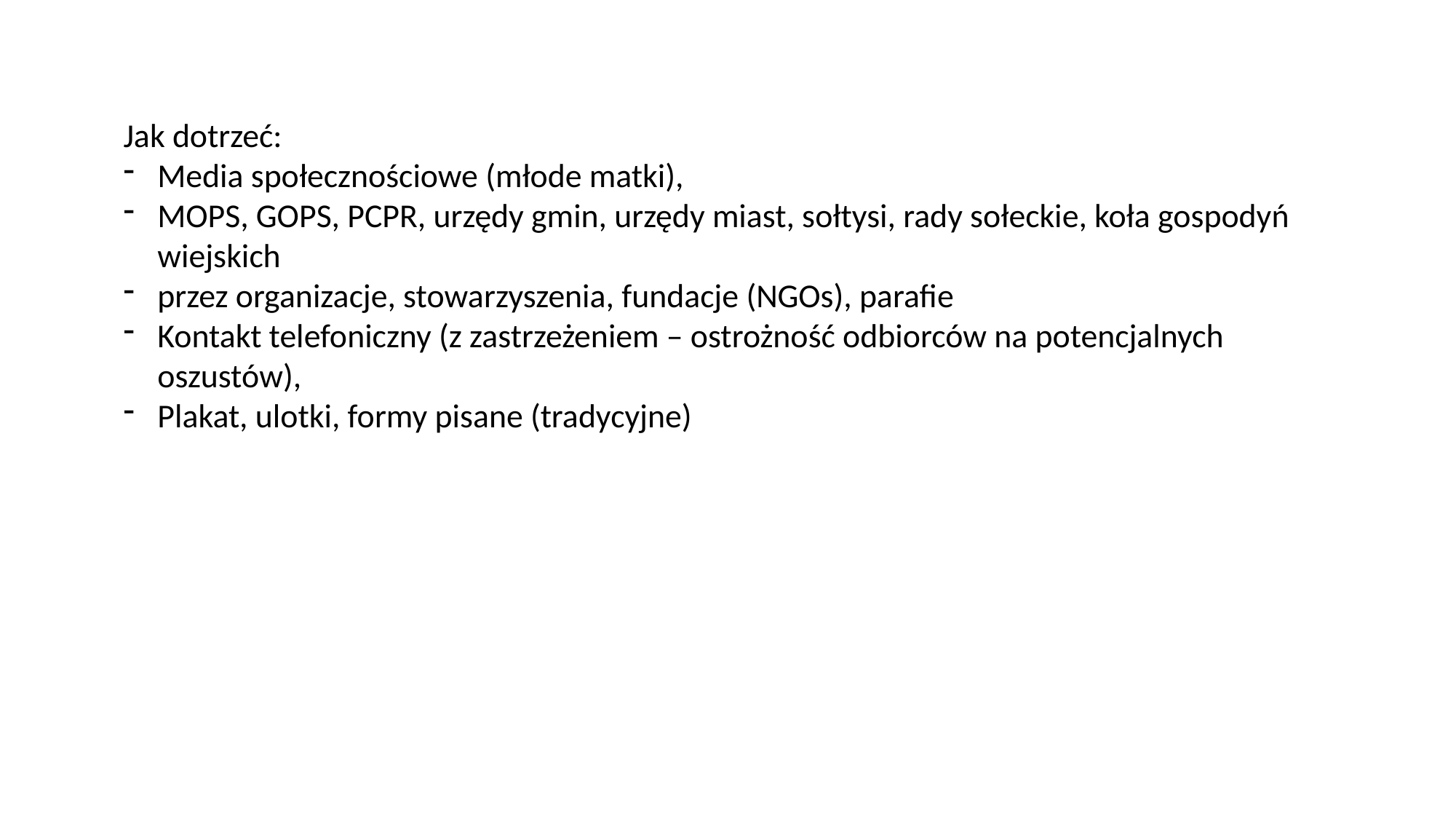

Jak dotrzeć:
Media społecznościowe (młode matki),
MOPS, GOPS, PCPR, urzędy gmin, urzędy miast, sołtysi, rady sołeckie, koła gospodyń wiejskich
przez organizacje, stowarzyszenia, fundacje (NGOs), parafie
Kontakt telefoniczny (z zastrzeżeniem – ostrożność odbiorców na potencjalnych oszustów),
Plakat, ulotki, formy pisane (tradycyjne)